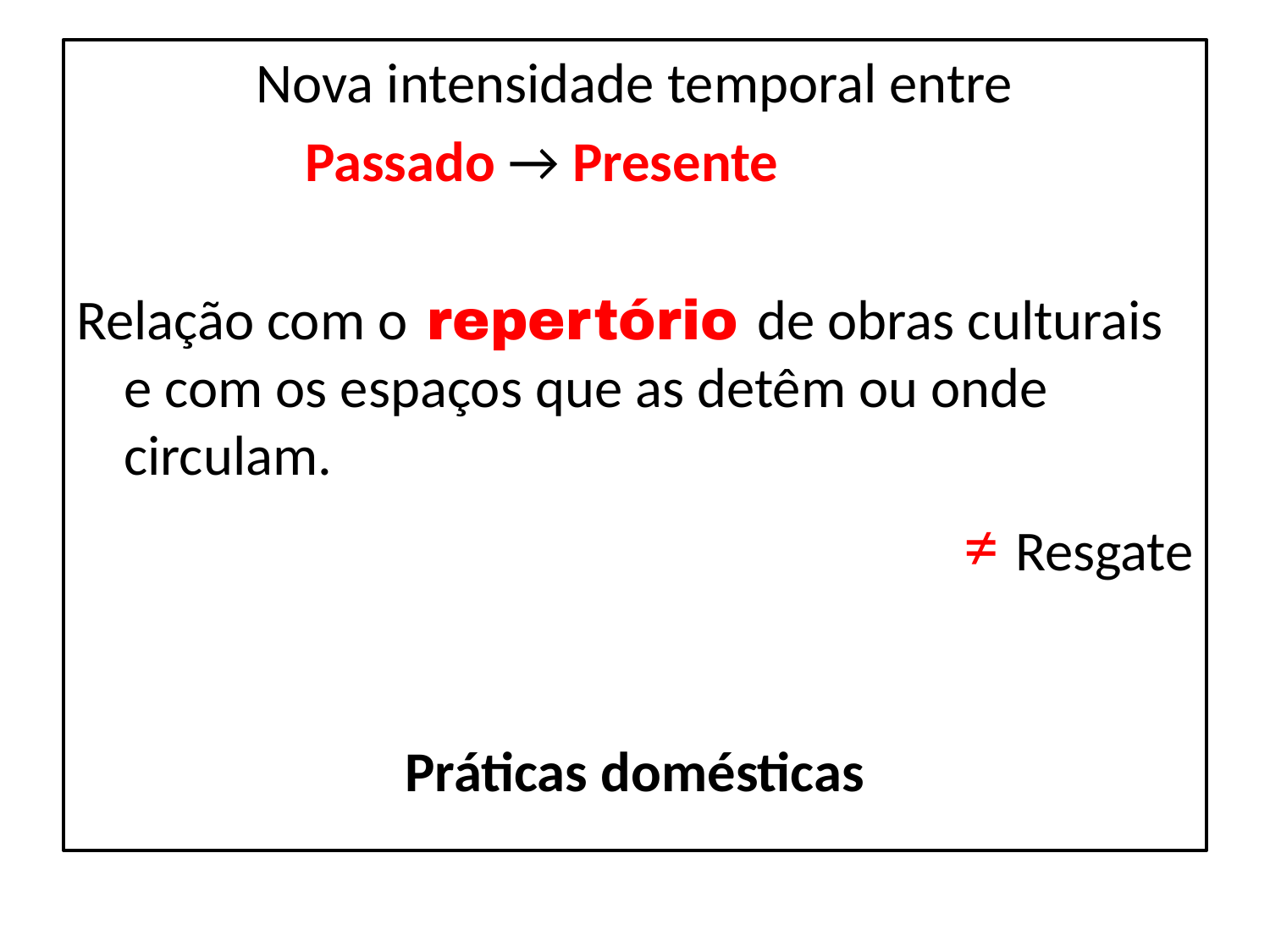

#
Nova intensidade temporal entre
                  Passado → Presente

Relação com o repertório de obras culturais e com os espaços que as detêm ou onde circulam.
≠ Resgate

Práticas domésticas